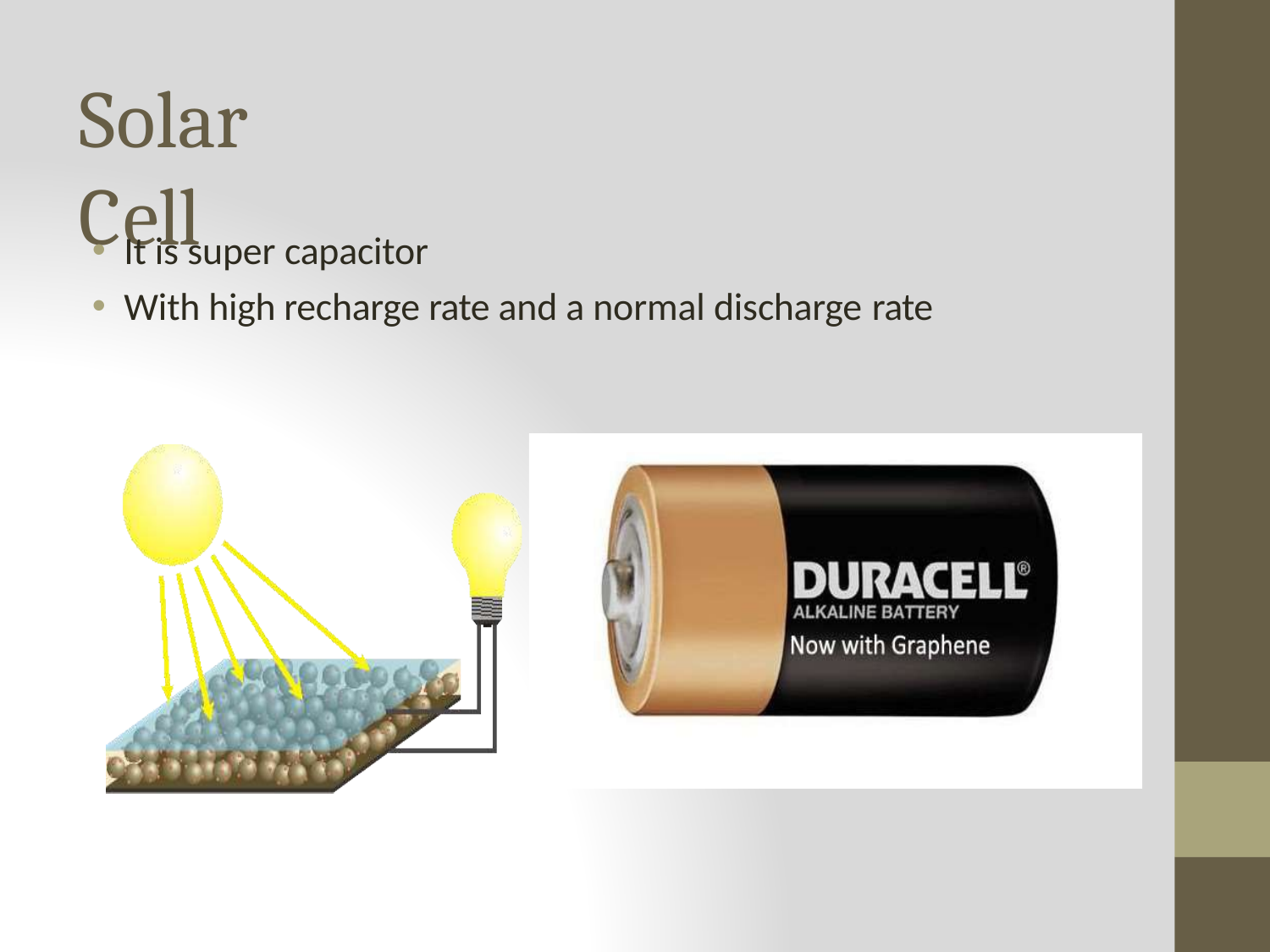

# Solar Cell
It is super capacitor
With high recharge rate and a normal discharge rate